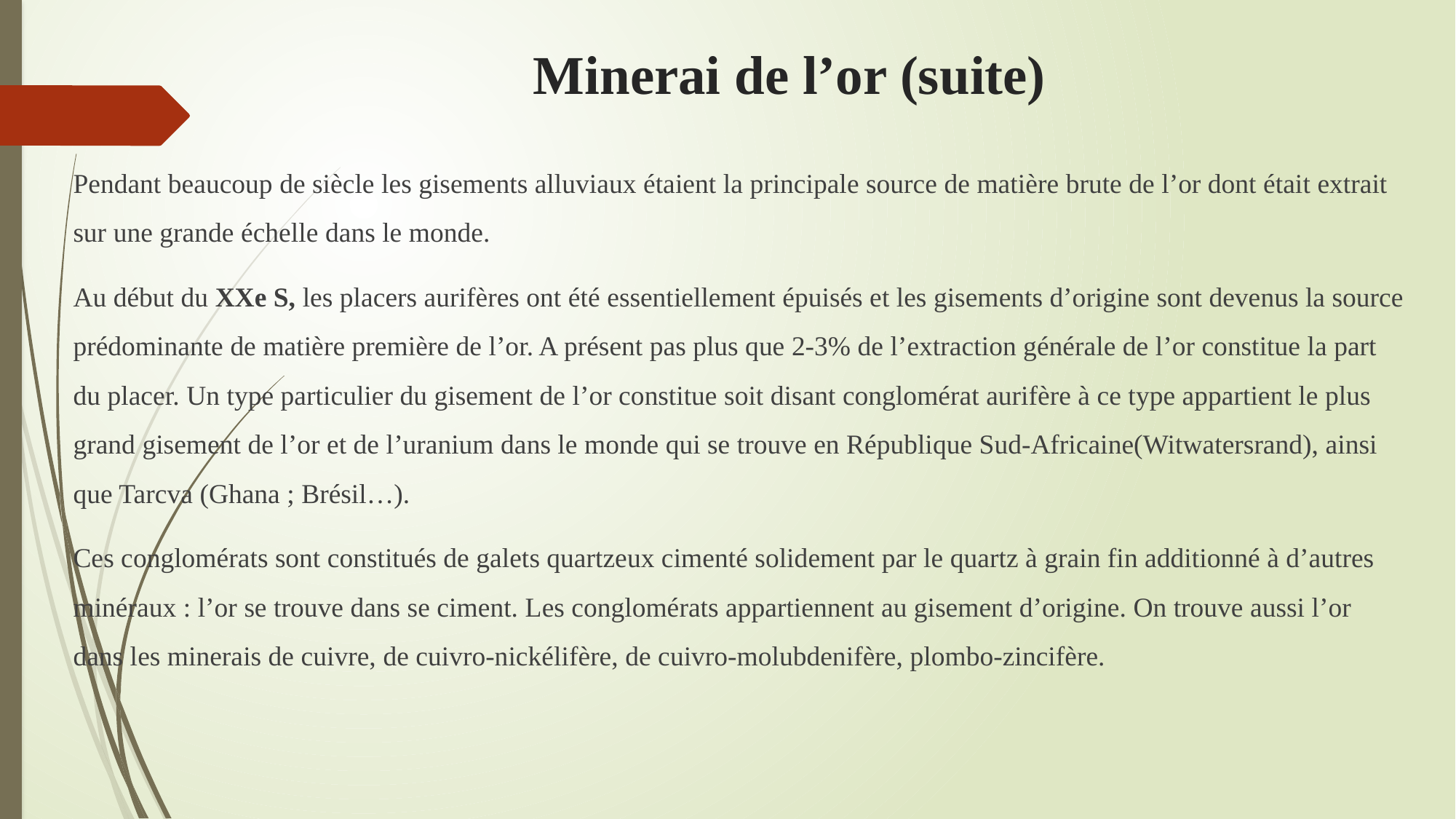

# Minerai de l’or (suite)
Pendant beaucoup de siècle les gisements alluviaux étaient la principale source de matière brute de l’or dont était extrait sur une grande échelle dans le monde.
Au début du XXe S, les placers aurifères ont été essentiellement épuisés et les gisements d’origine sont devenus la source prédominante de matière première de l’or. A présent pas plus que 2-3% de l’extraction générale de l’or constitue la part du placer. Un type particulier du gisement de l’or constitue soit disant conglomérat aurifère à ce type appartient le plus grand gisement de l’or et de l’uranium dans le monde qui se trouve en République Sud-Africaine(Witwatersrand), ainsi que Tarcva (Ghana ; Brésil…).
Ces conglomérats sont constitués de galets quartzeux cimenté solidement par le quartz à grain fin additionné à d’autres minéraux : l’or se trouve dans se ciment. Les conglomérats appartiennent au gisement d’origine. On trouve aussi l’or dans les minerais de cuivre, de cuivro-nickélifère, de cuivro-molubdenifère, plombo-zincifère.